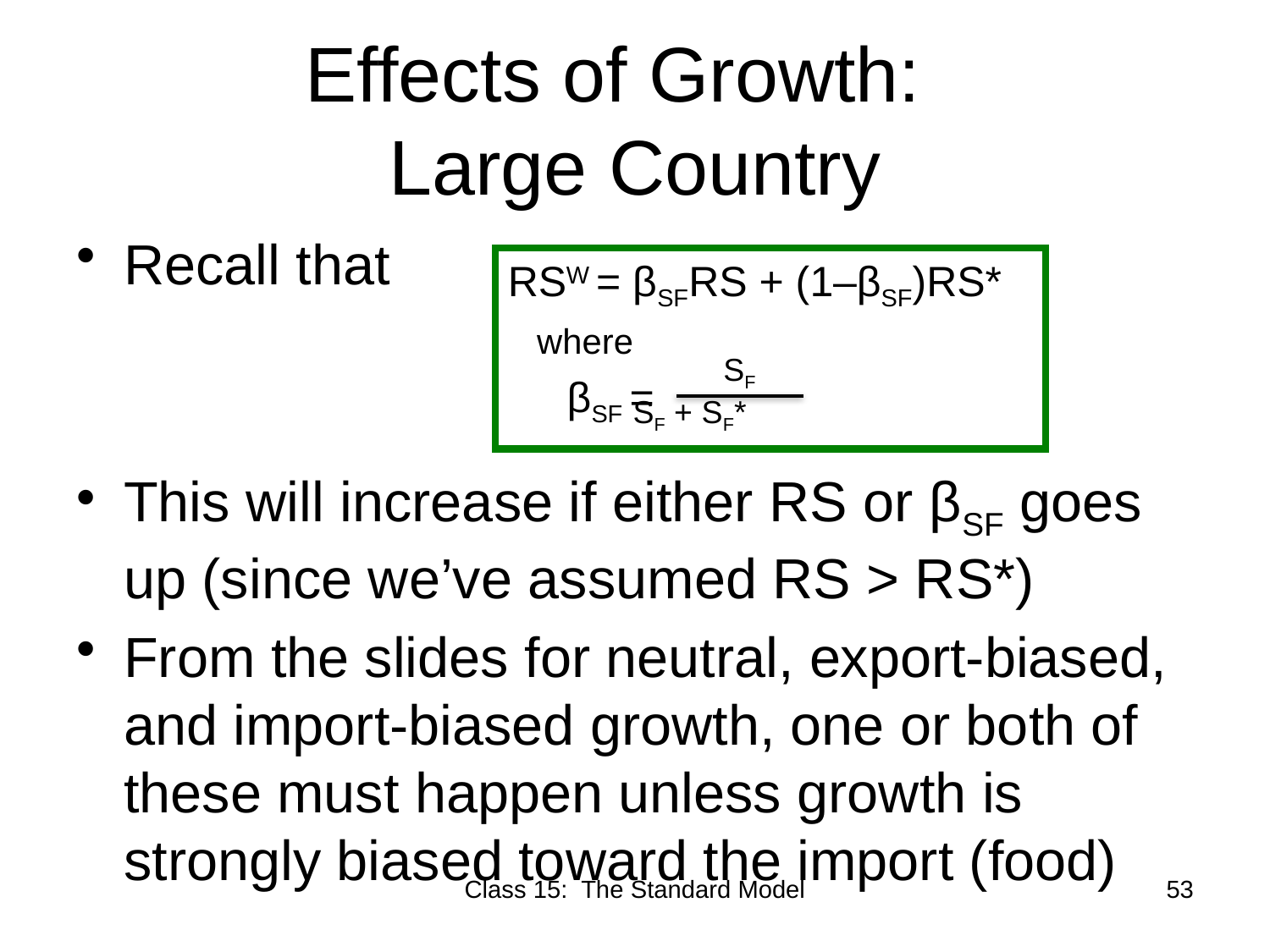

# Effects of Growth: Large Country
Recall that

This will increase if either RS or βSF goes up (since we’ve assumed RS > RS*)
From the slides for neutral, export-biased, and import-biased growth, one or both of these must happen unless growth is strongly biased toward the import (food)
RSW = βSFRS + (1–βSF)RS*
   where
     βSF =

SF
SF + SF*
Class 15:  The Standard Model
53